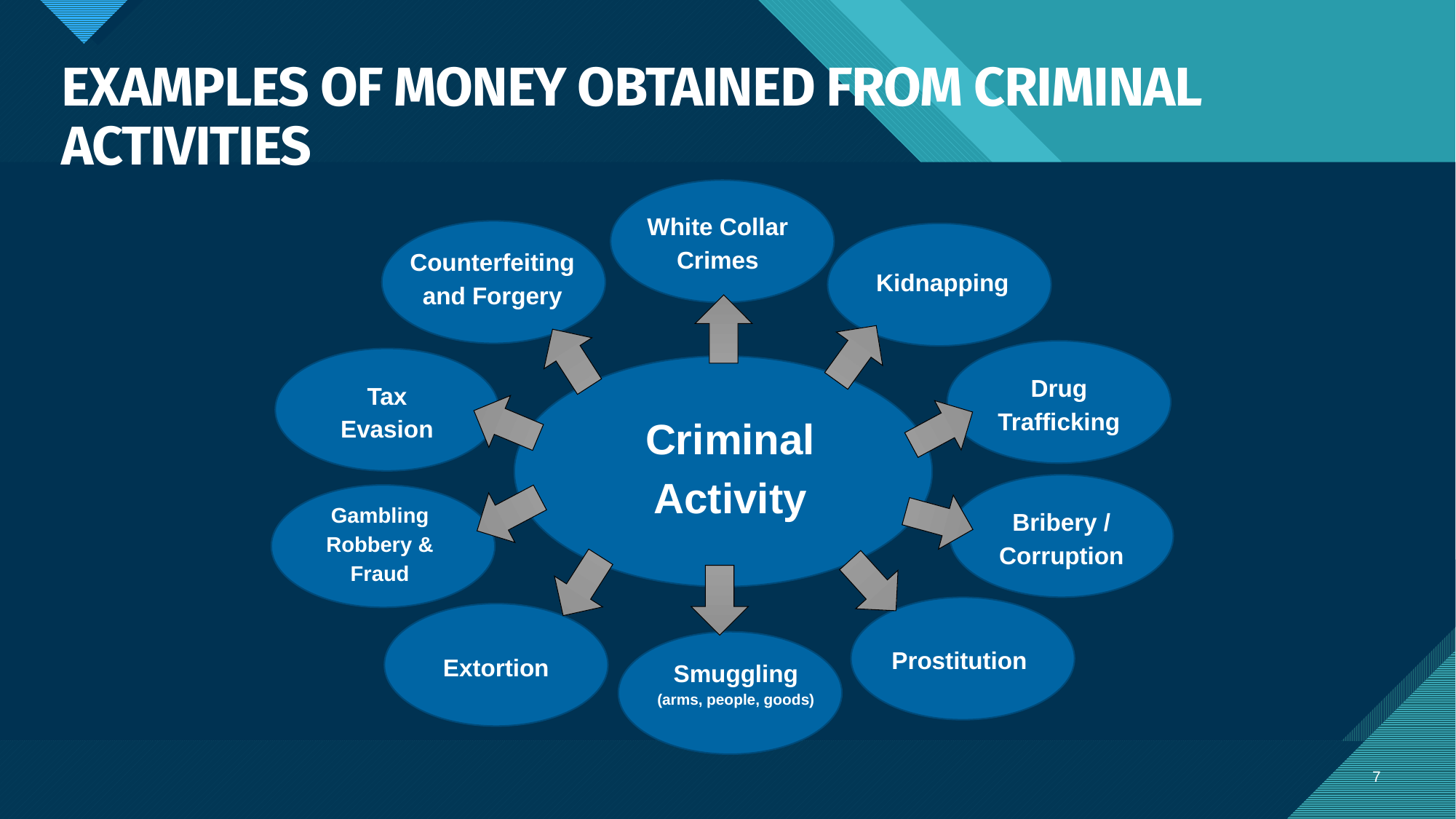

# EXAMPLES OF MONEY OBTAINED FROM CRIMINAL ACTIVITIES

White Collar Crimes

Counterfeiting and Forgery

Kidnapping

Drug Trafficking
Tax Evasion

Criminal Activity

Bribery / Corruption

Gambling Robbery & Fraud

Extortion

Prostitution

Smuggling (arms, people, goods)

7